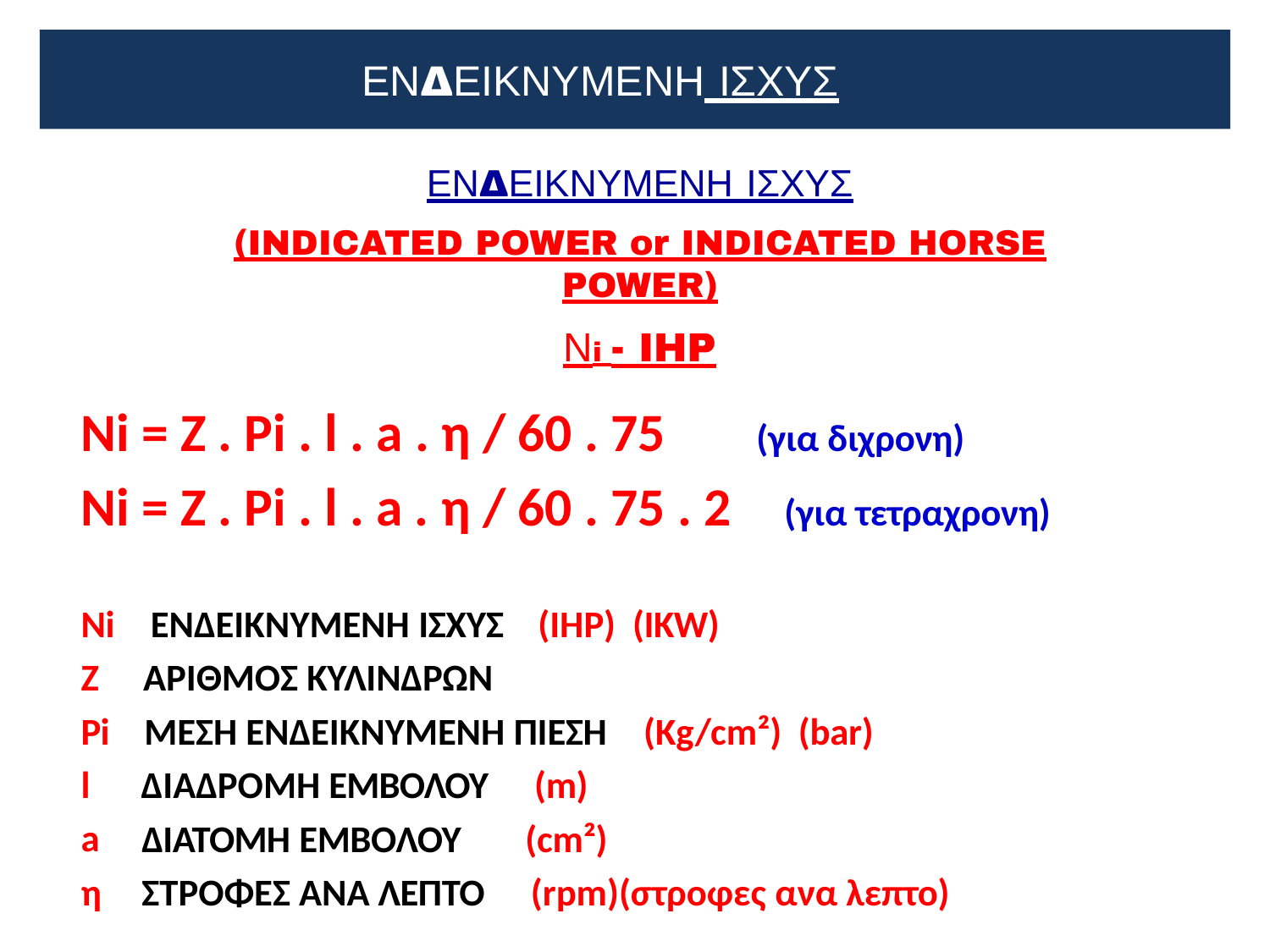

# ΕΝΔΕΙΚΝΥΜΕΝΗ ΙΣΧΥΣ

ΕΝΔΕΙΚΝΥΜΕΝΗ ΙΣΧΥΣ
(INDICATED POWER or INDICATED HORSE POWER)
Νi - IHP
Ni = Z . Pi . l . a . η / 60 . 75
Ni = Z . Pi . l . a . η / 60 . 75 . 2
(για διχρονη)
(για τετραχρονη)
Ni		ΕΝΔΕΙΚΝΥΜΕΝΗ ΙΣΧΥΣ	(IHP) (IKW) Z	ΑΡΙΘΜΟΣ ΚΥΛΙΝΔΡΩΝ
Pi l a η
ΜΕΣΗ ΕΝΔΕΙΚΝΥΜΕΝΗ ΠΙΕΣΗ	(Kg/cm²) (bar)
ΔΙΑΔΡΟΜΗ ΕΜΒΟΛΟΥ ΔΙΑΤΟΜΗ ΕΜΒΟΛΟΥ ΣΤΡΟΦΕΣ ΑΝΑ ΛΕΠΤΟ
(m)
(cm²)
(rpm)(στροφες ανα λεπτο)